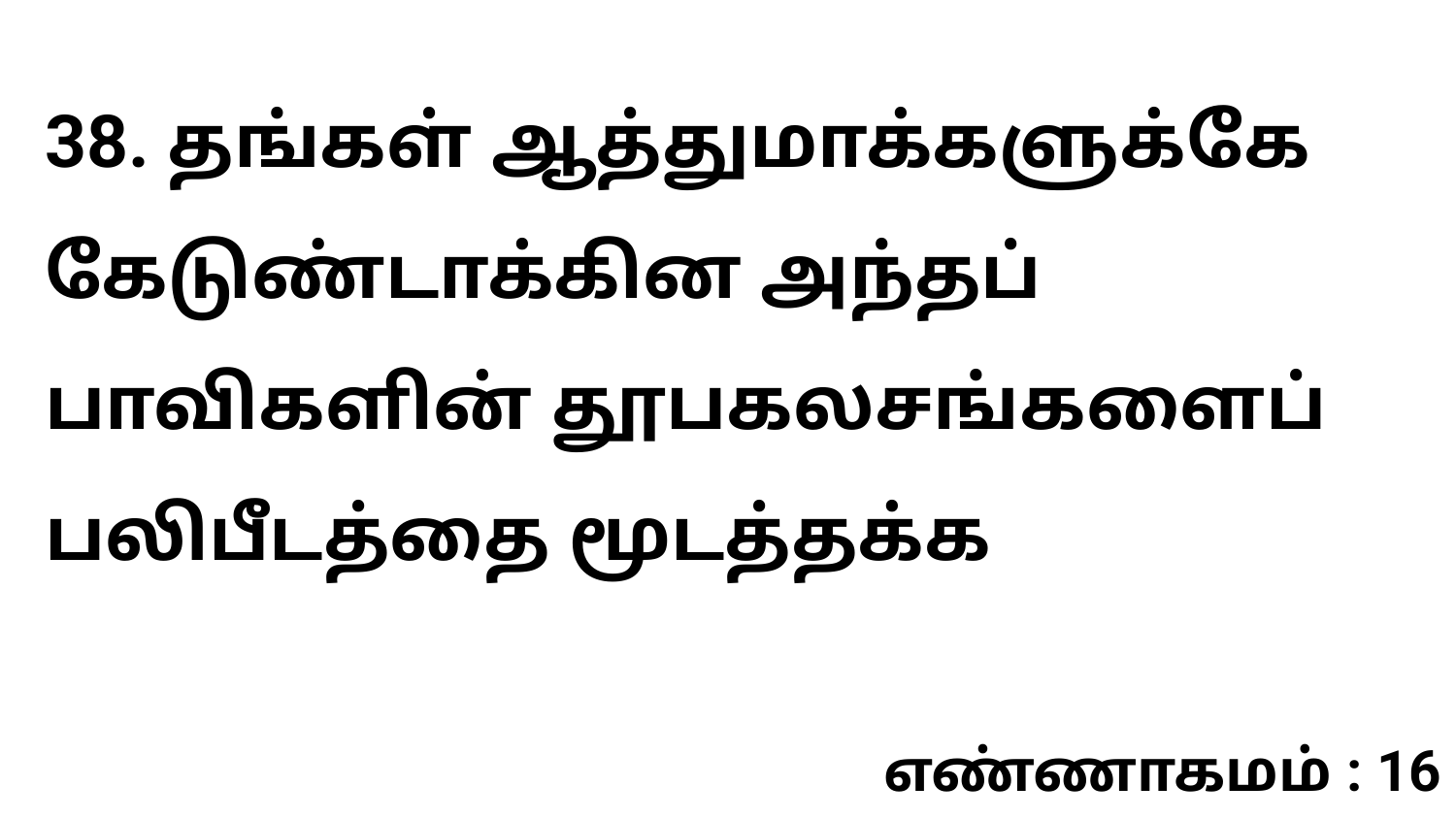

38. தங்கள் ஆத்துமாக்களுக்கே கேடுண்டாக்கின அந்தப் பாவிகளின் தூபகலசங்களைப் பலிபீடத்தை மூடத்தக்க
எண்ணாகமம் : 16